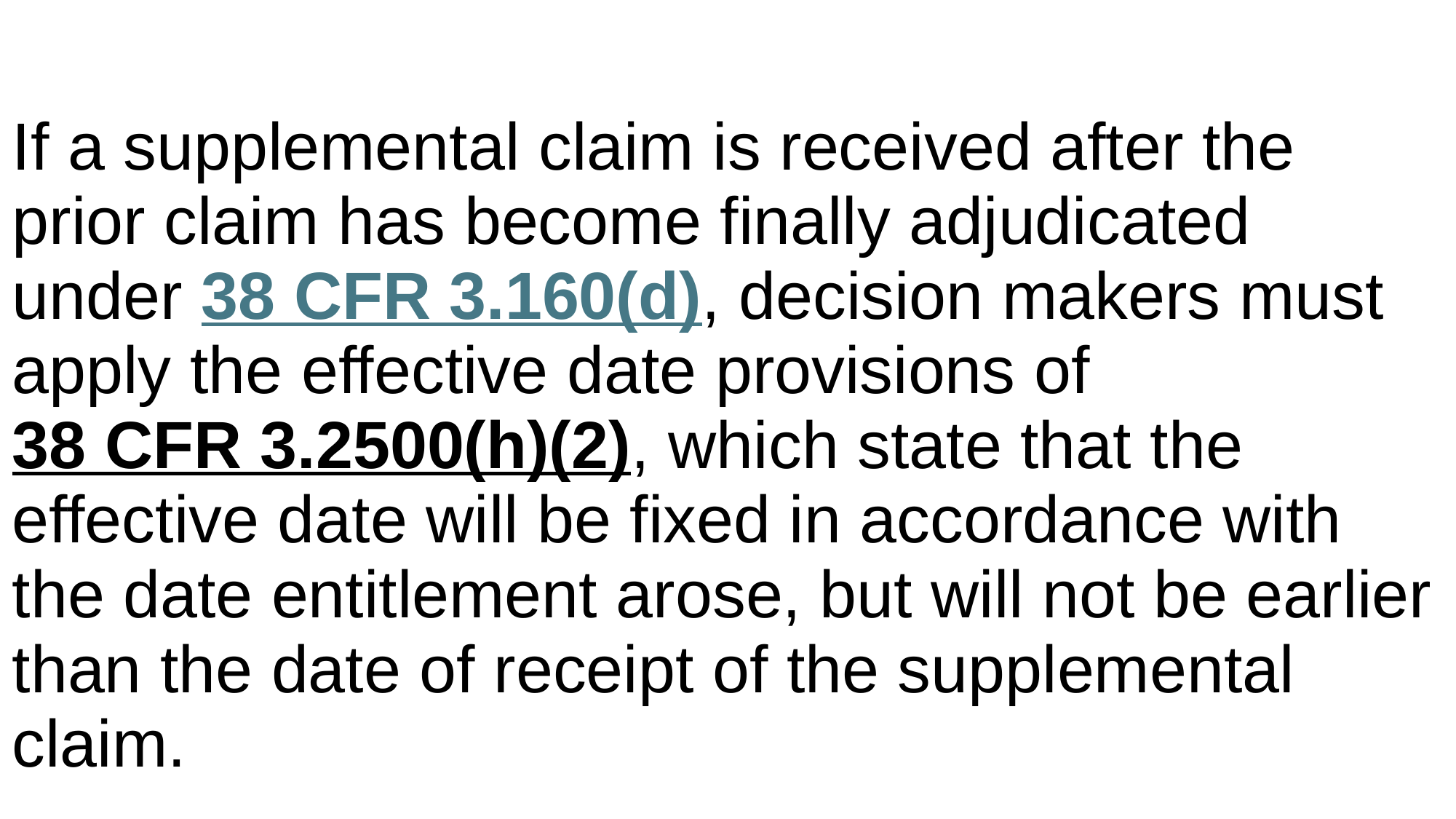

| If a supplemental claim is received after the prior claim has become finally adjudicated under 38 CFR 3.160(d), decision makers must apply the effective date provisions of 38 CFR 3.2500(h)(2), which state that the effective date will be fixed in accordance with the date entitlement arose, but will not be earlier than the date of receipt of the supplemental claim. |
| --- |